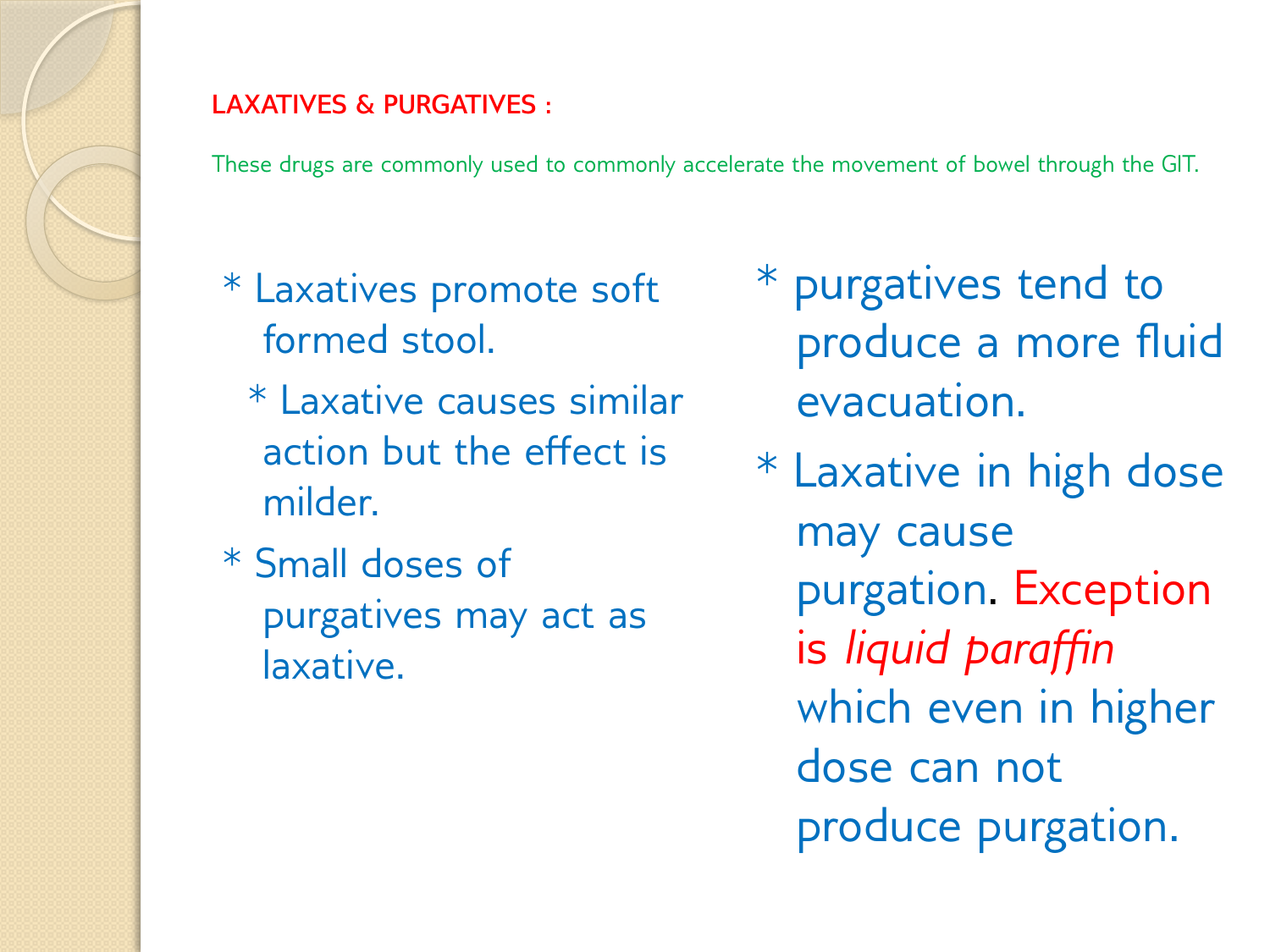

# LAXATIVES & PURGATIVES : These drugs are commonly used to commonly accelerate the movement of bowel through the GIT.
* purgatives tend to produce a more fluid evacuation.
* Laxative in high dose may cause purgation. Exception is liquid paraffin which even in higher dose can not produce purgation.

* Laxatives promote soft formed stool.
  * Laxative causes similar action but the effect is milder.
* Small doses of purgatives may act as laxative.